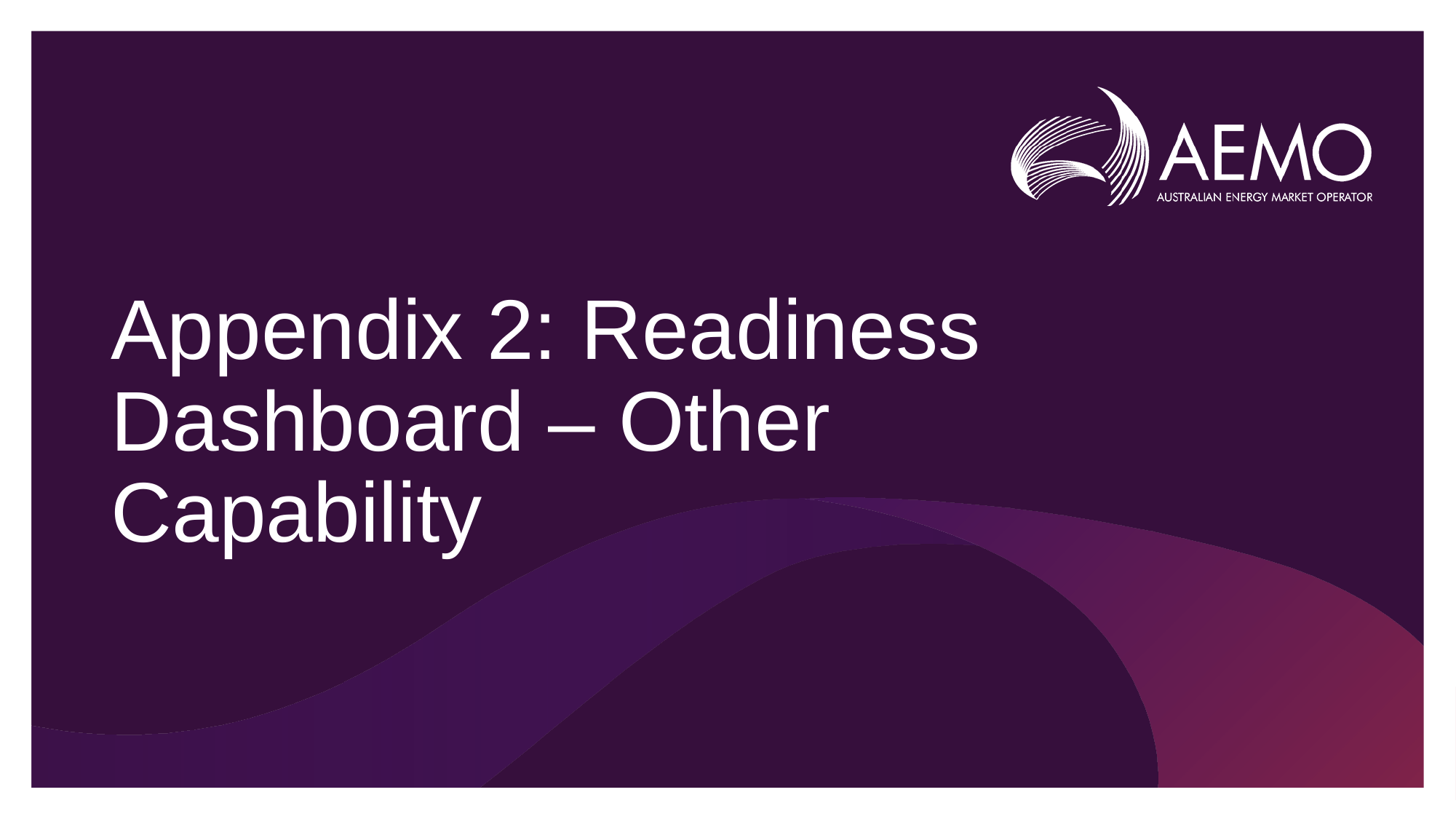

# Appendix 2: Readiness Dashboard – Other Capability